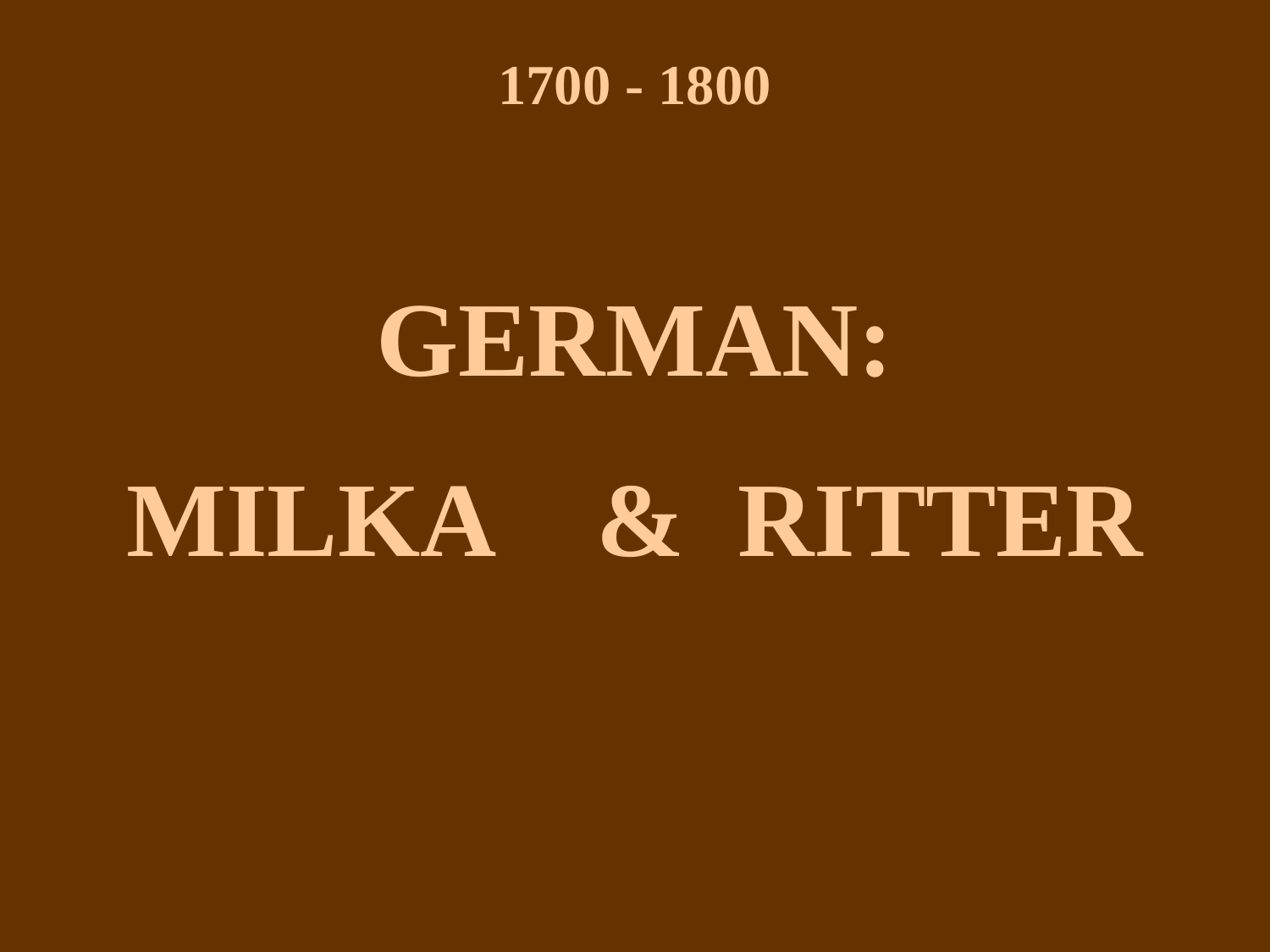

1700 - 1800
GERMAN:
MILKA    &  RITTER